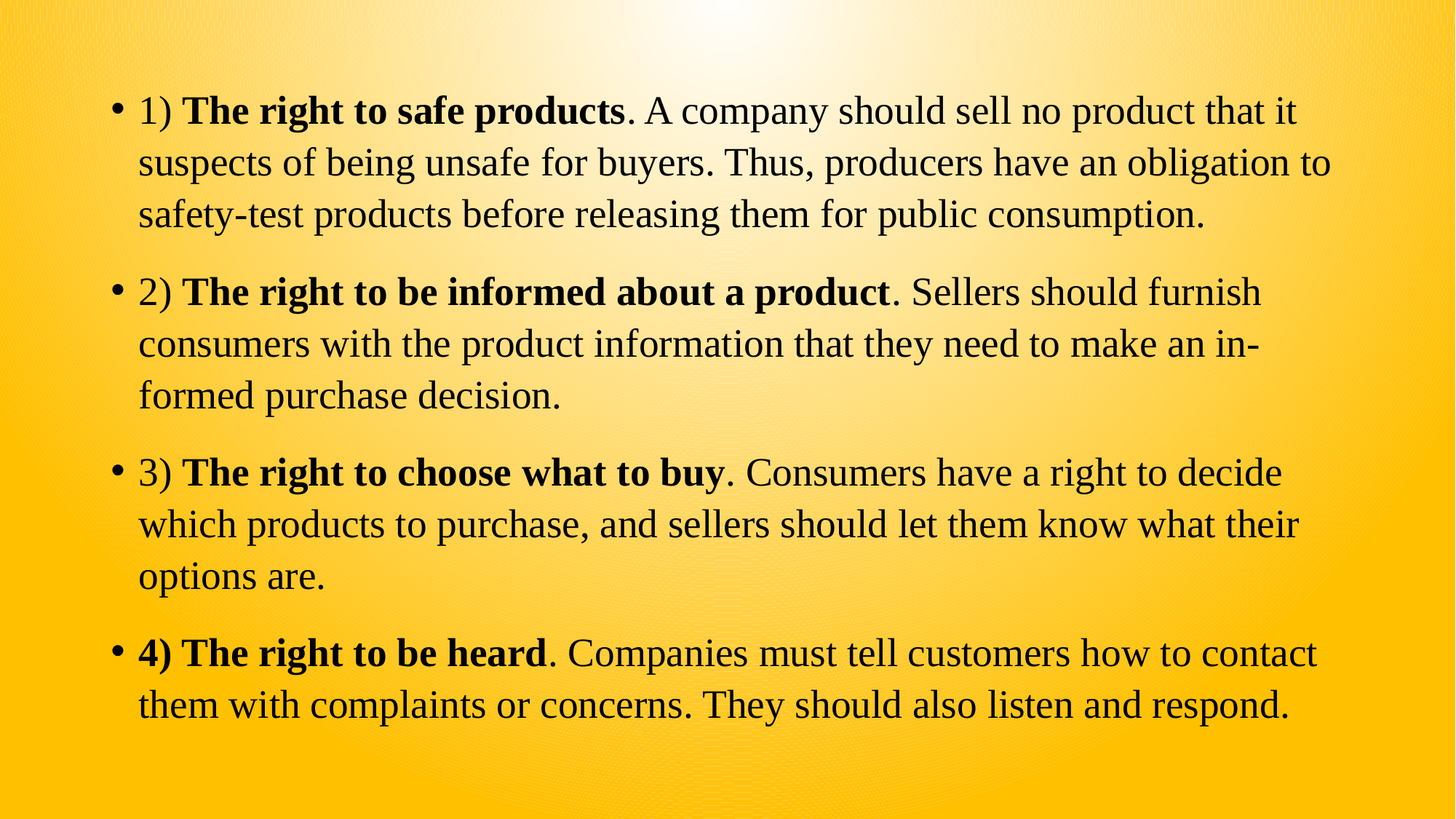

1) The right to safe products. A company should sell no product that it suspects of being unsafe for buyers. Thus, producers have an obligation to safety-test products before releasing them for public consumption.
2) The right to be informed about a product. Sellers should furnish consumers with the product information that they need to make an in- formed purchase decision.
3) The right to choose what to buy. Consumers have a right to decide which products to purchase, and sellers should let them know what their options are.
4) The right to be heard. Companies must tell customers how to contact them with complaints or concerns. They should also listen and respond.